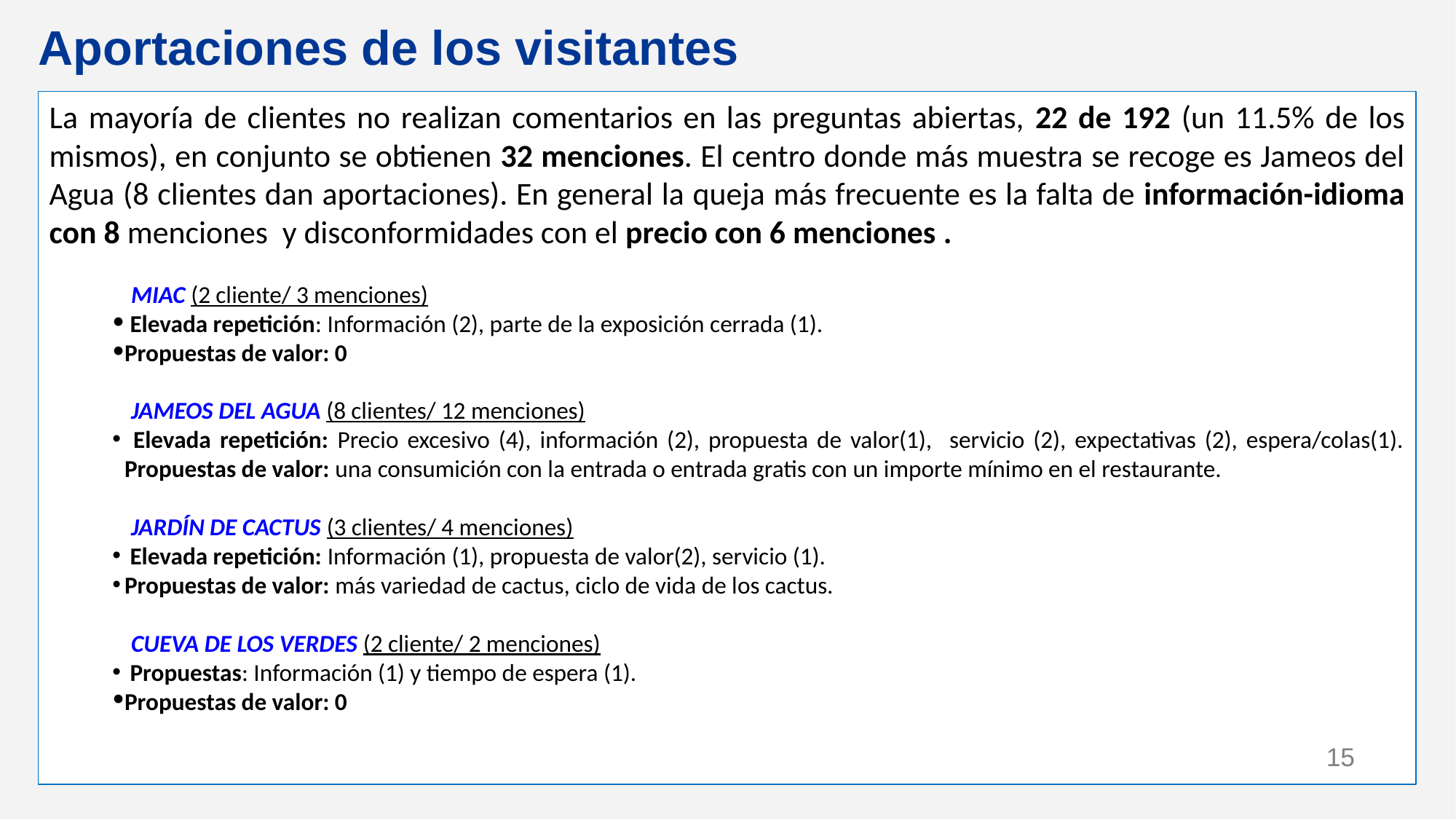

Aportaciones de los visitantes
La mayoría de clientes no realizan comentarios en las preguntas abiertas, 22 de 192 (un 11.5% de los mismos), en conjunto se obtienen 32 menciones. El centro donde más muestra se recoge es Jameos del Agua (8 clientes dan aportaciones). En general la queja más frecuente es la falta de información-idioma con 8 menciones  y disconformidades con el precio con 6 menciones .

     MIAC (2 cliente/ 3 menciones)
 Elevada repetición: Información (2), parte de la exposición cerrada (1).
Propuestas de valor: 0

     JAMEOS DEL AGUA (8 clientes/ 12 menciones)
 Elevada repetición: Precio excesivo (4), información (2), propuesta de valor(1),  servicio (2), expectativas (2), espera/colas(1). Propuestas de valor: una consumición con la entrada o entrada gratis con un importe mínimo en el restaurante.

               JARDÍN DE CACTUS (3 clientes/ 4 menciones)
 Elevada repetición: Información (1), propuesta de valor(2), servicio (1).
Propuestas de valor: más variedad de cactus, ciclo de vida de los cactus.

               CUEVA DE LOS VERDES (2 cliente/ 2 menciones)
 Propuestas: Información (1) y tiempo de espera (1).
Propuestas de valor: 0

15